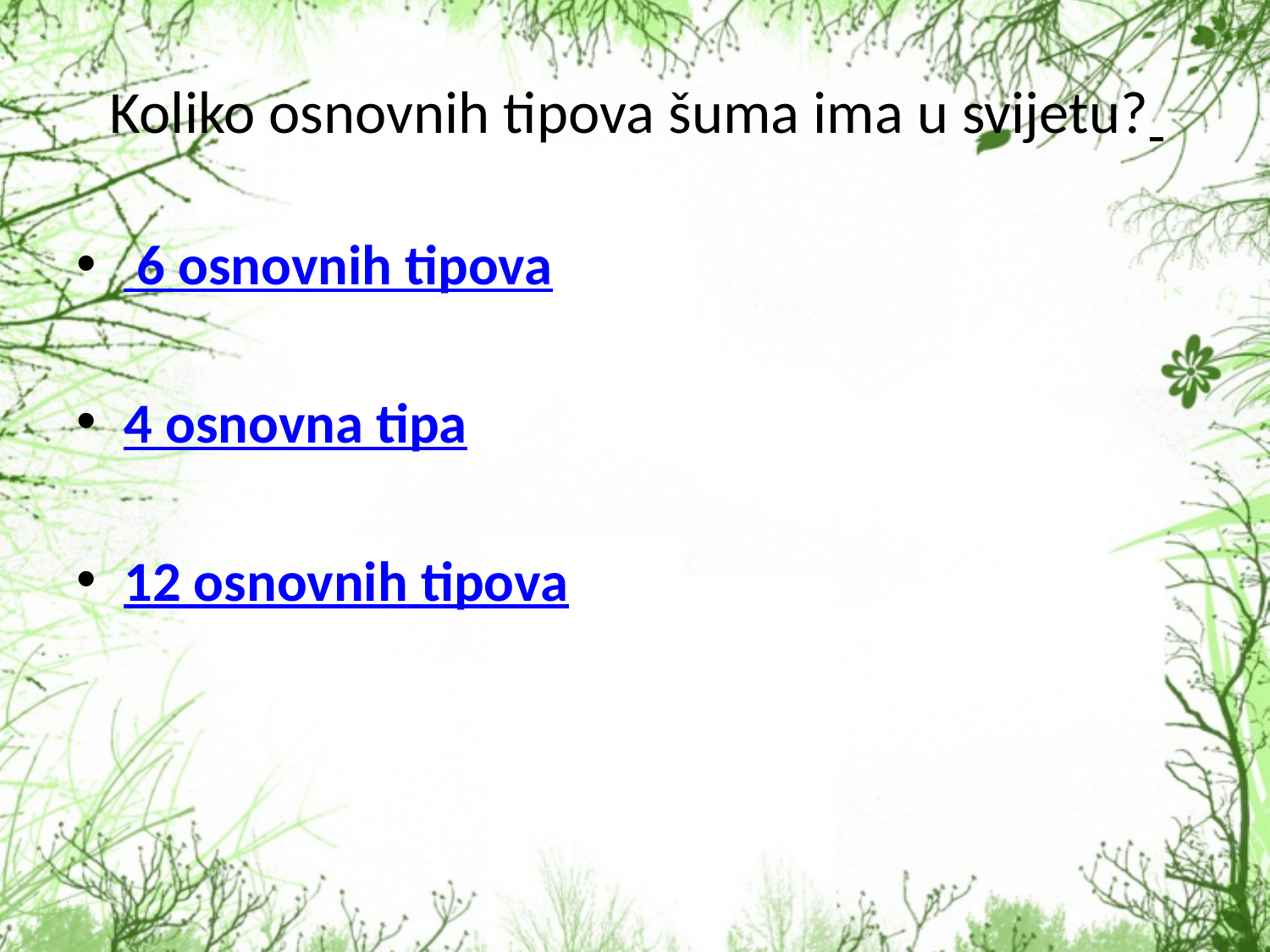

# Koliko osnovnih tipova šuma ima u svijetu?
 6 osnovnih tipova

4 osnovna tipa

12 osnovnih tipova